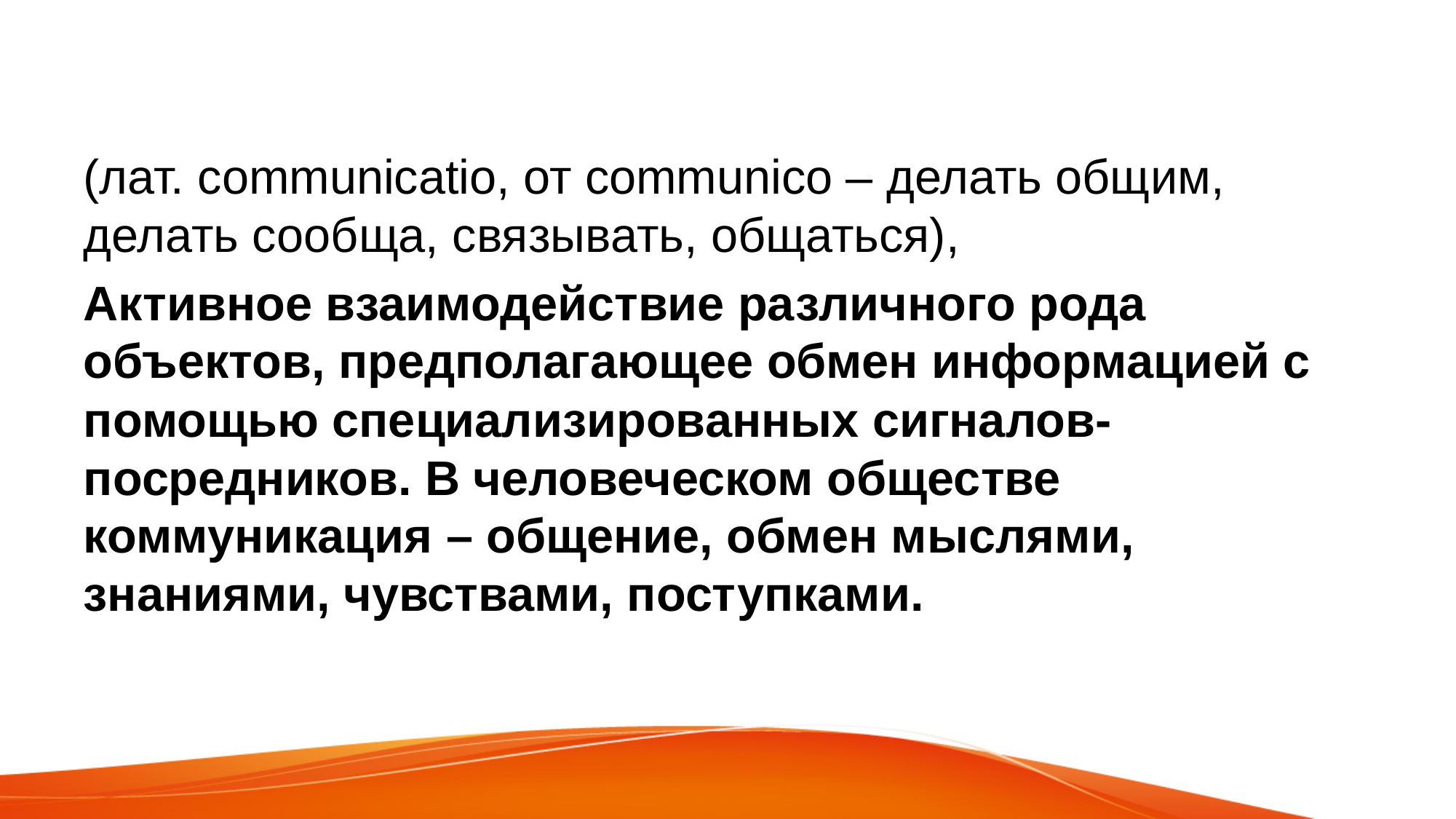

(лат. communicatio, от communico – делать общим, делать сообща, связывать, общаться),
Активное взаимодействие различного рода объектов, предполагающее обмен информацией с помощью специализированных сигналов-посредников. В человеческом обществе коммуникация – общение, обмен мыслями, знаниями, чувствами, поступками.